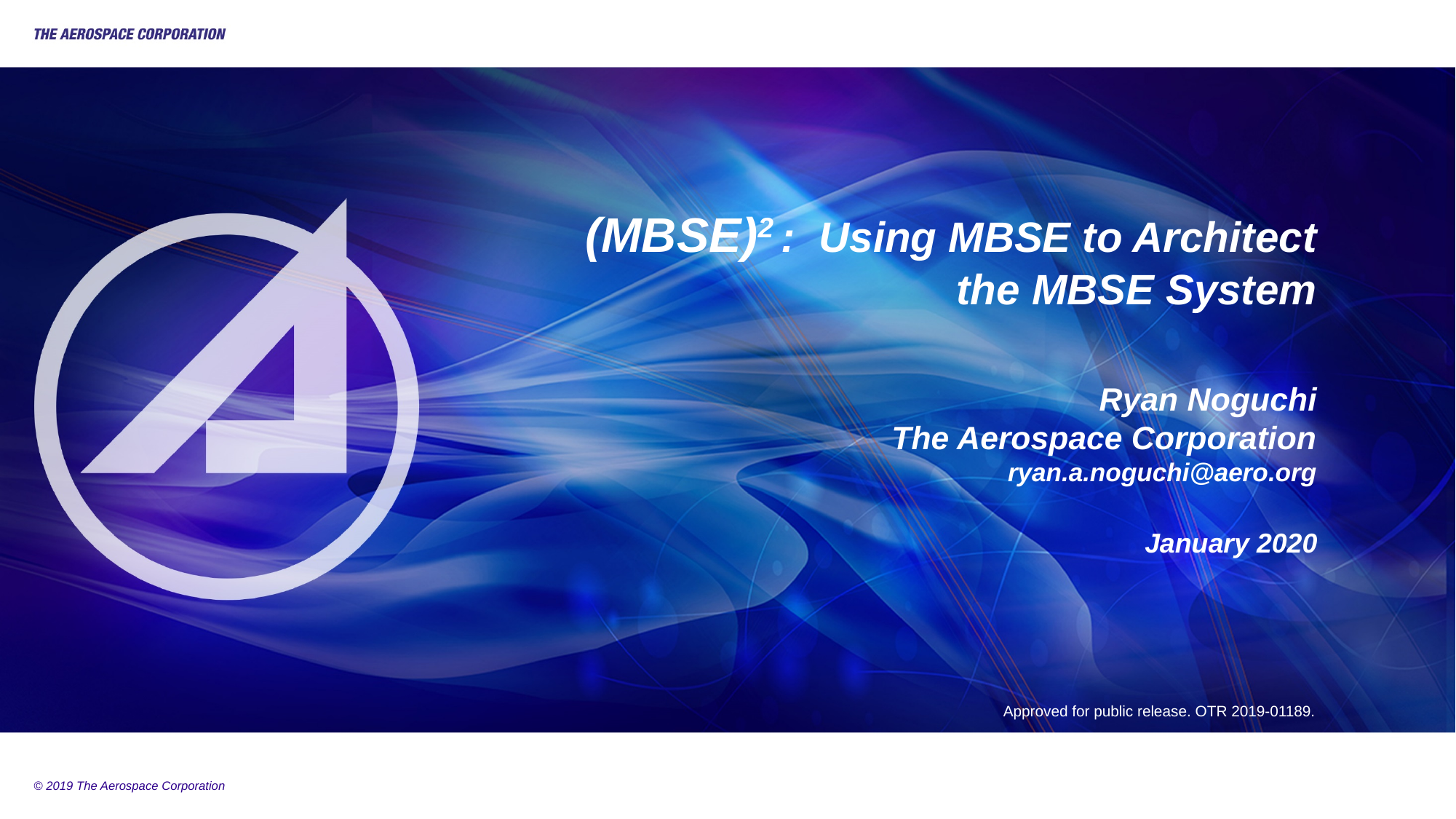

# (MBSE)2 :  Using MBSE to Architect the MBSE System
Ryan Noguchi
The Aerospace Corporation
ryan.a.noguchi@aero.org
January 2020

 Approved for public release. OTR 2019-01189.